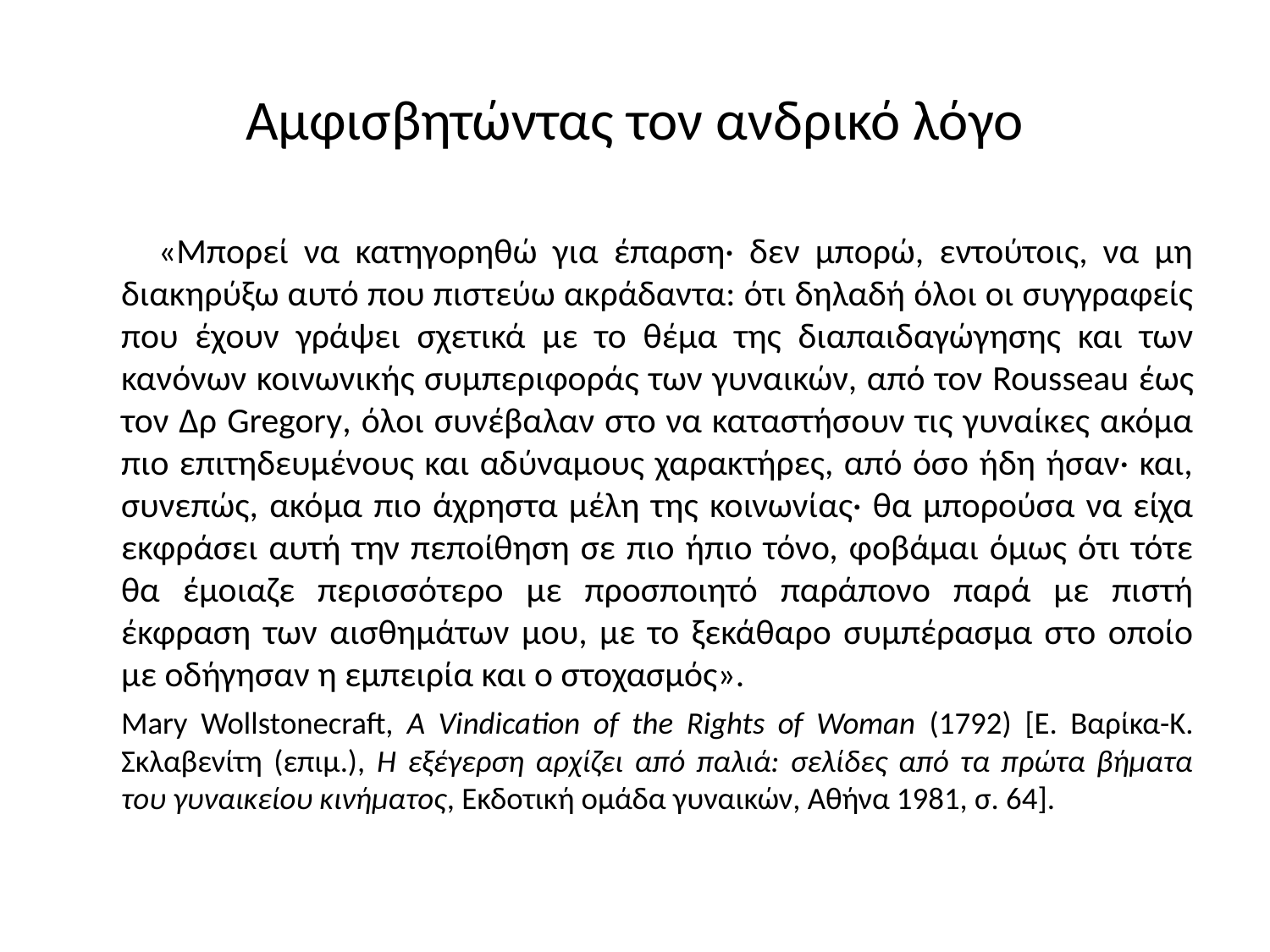

# Αμφισβητώντας τον ανδρικό λόγο
     	«Μπορεί να κατηγορηθώ για έπαρση· δεν μπορώ, εντούτοις, να μη διακηρύξω αυτό που πιστεύω ακράδαντα: ότι δηλαδή όλοι οι συγγραφείς που έχουν γράψει σχετικά με το θέμα της διαπαιδαγώγησης και των κανόνων κοινωνικής συμπεριφοράς των γυναικών, από τον Rousseau έως τον Δρ Gregory, όλοι συνέβαλαν στο να καταστήσουν τις γυναίκες ακόμα πιο επιτηδευμένους και αδύναμους χαρακτήρες, από όσο ήδη ήσαν· και, συνεπώς, ακόμα πιο άχρηστα μέλη της κοινωνίας· θα μπορούσα να είχα εκφράσει αυτή την πεποίθηση σε πιο ήπιο τόνο, φοβάμαι όμως ότι τότε θα έμοιαζε περισσότερο με προσποιητό παράπονο παρά με πιστή έκφραση των αισθημάτων μου, με το ξεκάθαρο συμπέρασμα στο οποίο με οδήγησαν η εμπειρία και ο στοχασμός».
	Mary Wollstonecraft, A Vindication of the Rights of Woman (1792) [Ε. Βαρίκα-Κ. Σκλαβενίτη (επιμ.), Η εξέγερση αρχίζει από παλιά: σελίδες από τα πρώτα βήματα του γυναικείου κινήματος, Εκδοτική ομάδα γυναικών, Αθήνα 1981, σ. 64].